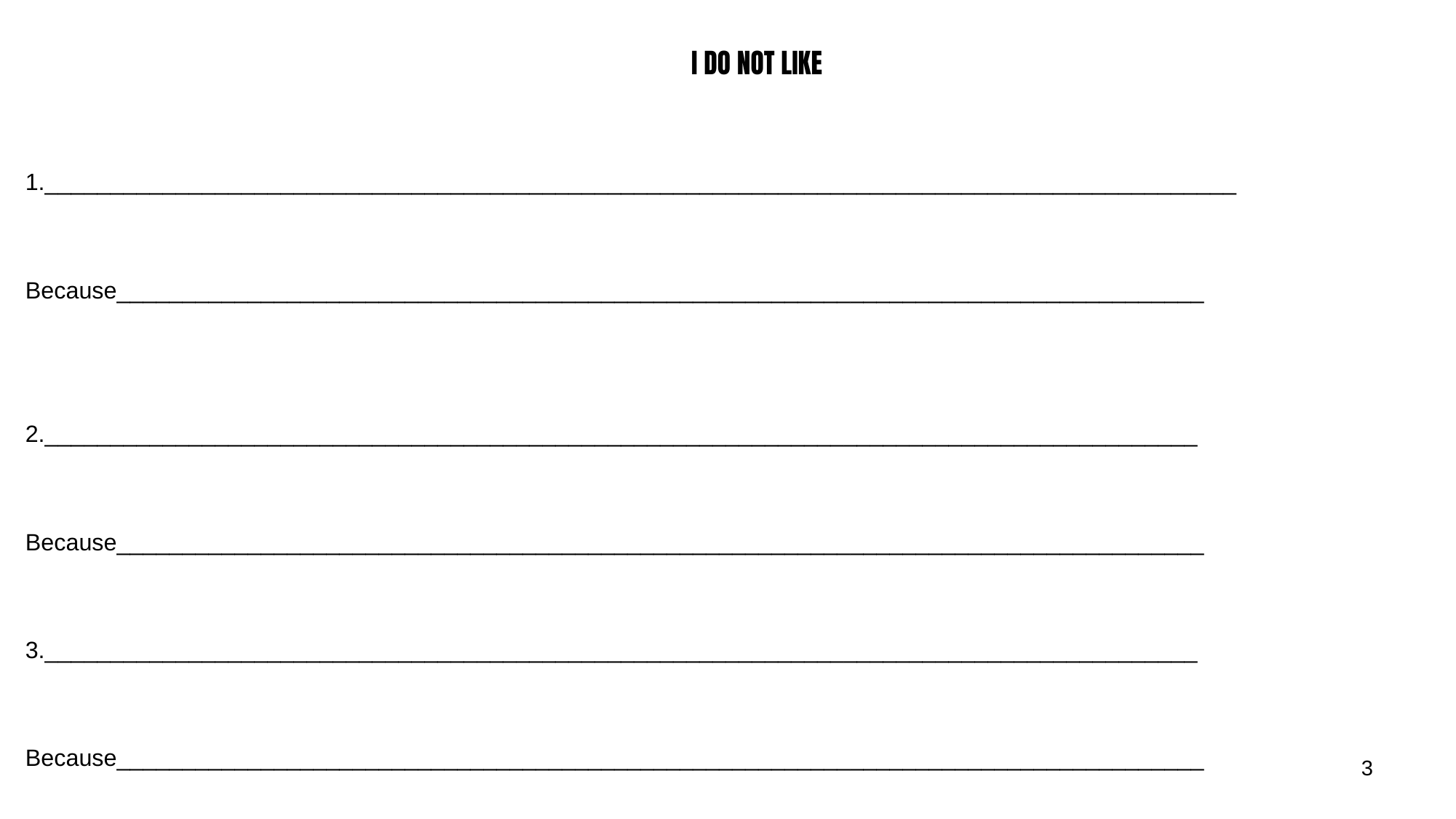

# I DO NOT LIKE

1.___________________________________________________________________________________________

Because___________________________________________________________________________________

2.________________________________________________________________________________________

Because___________________________________________________________________________________

3.________________________________________________________________________________________

Because___________________________________________________________________________________

3